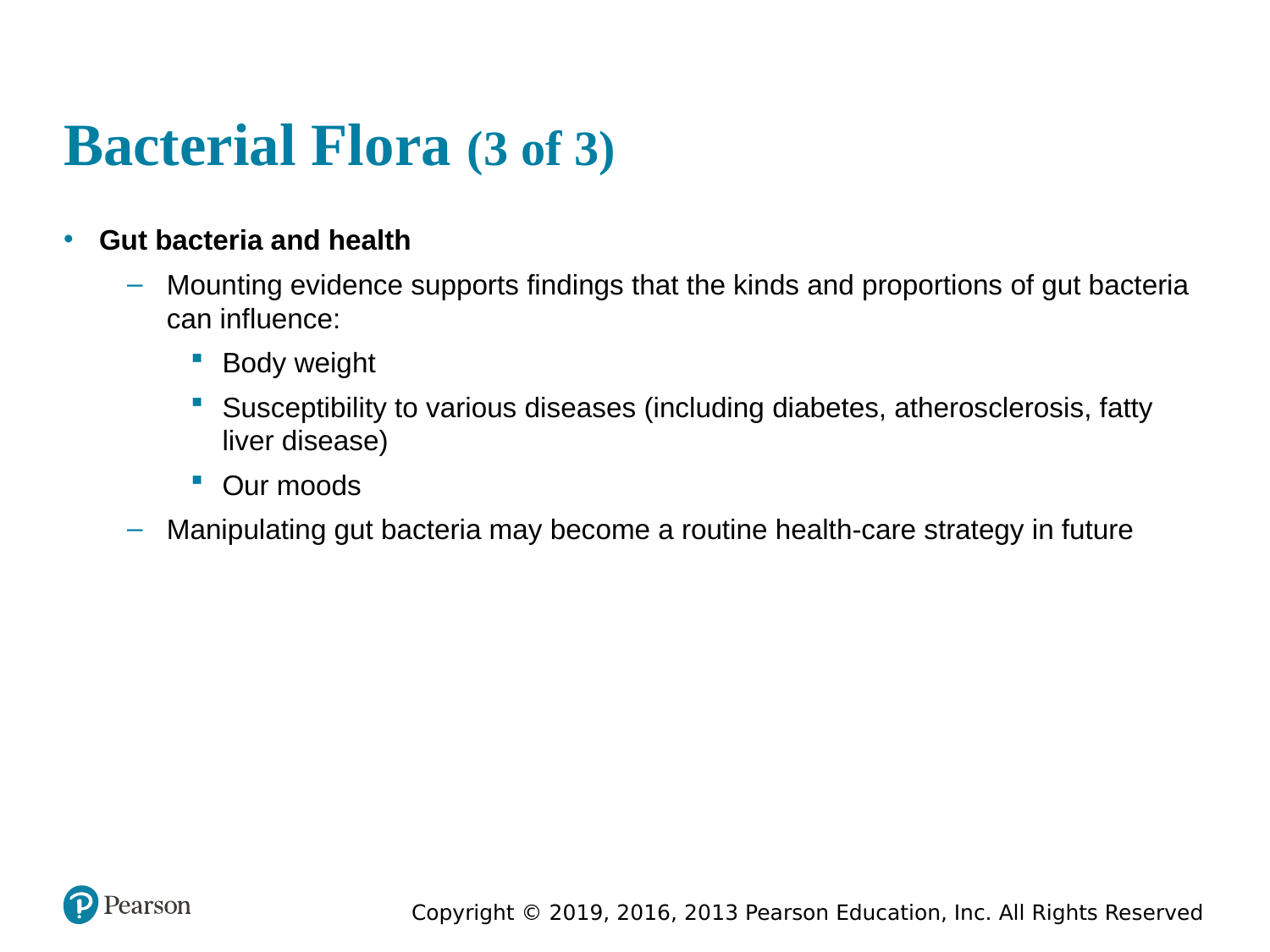

# Bacterial Flora (3 of 3)
Gut bacteria and health
Mounting evidence supports findings that the kinds and proportions of gut bacteria can influence:
Body weight
Susceptibility to various diseases (including diabetes, atherosclerosis, fatty liver disease)
Our moods
Manipulating gut bacteria may become a routine health-care strategy in future